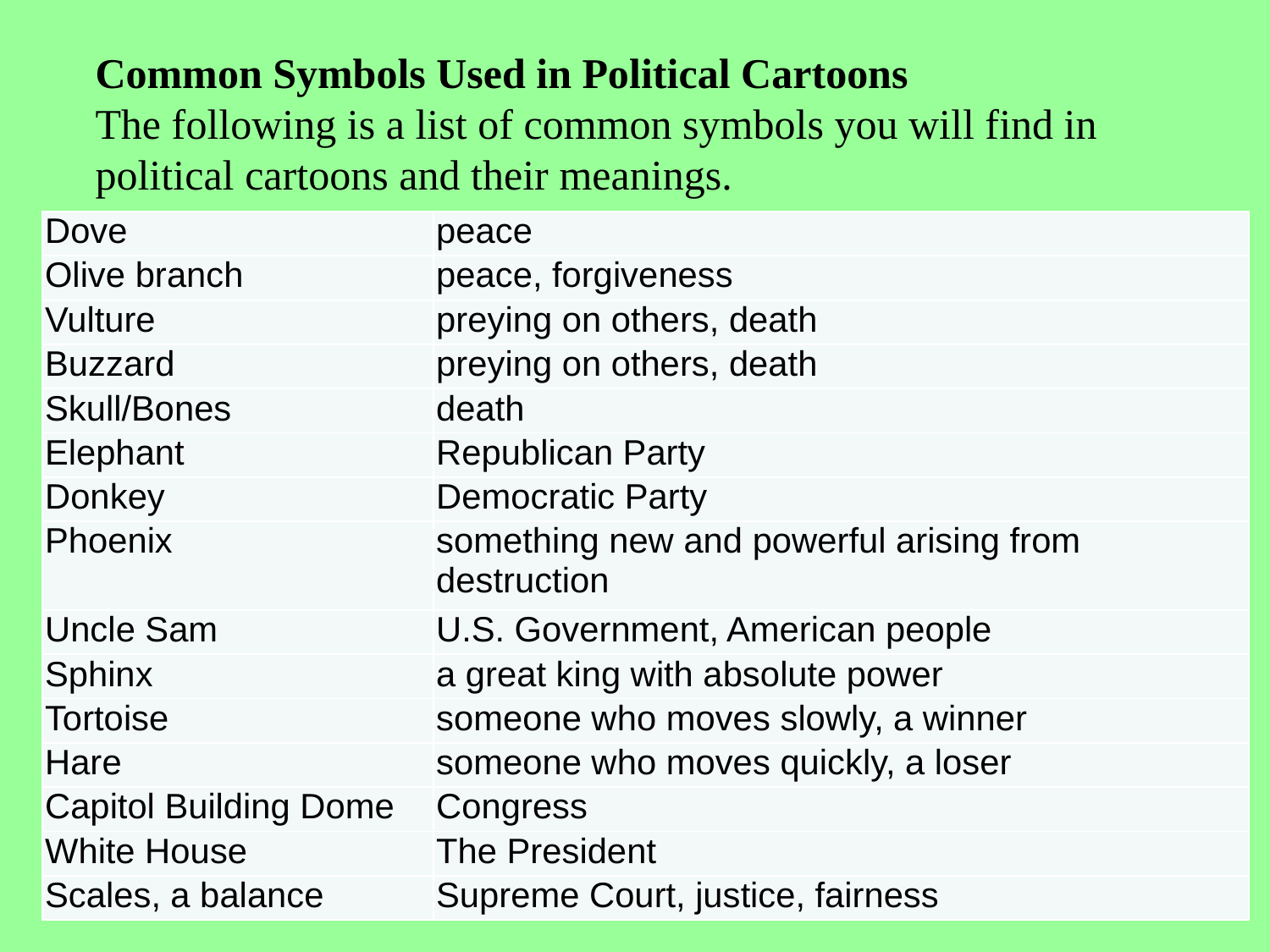

Common Symbols Used in Political Cartoons
The following is a list of common symbols you will find in political cartoons and their meanings.

| Dove | peace |
| --- | --- |
| Olive branch | peace, forgiveness |
| Vulture | preying on others, death |
| Buzzard | preying on others, death |
| Skull/Bones | death |
| Elephant | Republican Party |
| Donkey | Democratic Party |
| Phoenix | something new and powerful arising from destruction |
| Uncle Sam | U.S. Government, American people |
| Sphinx | a great king with absolute power |
| Tortoise | someone who moves slowly, a winner |
| Hare | someone who moves quickly, a loser |
| Capitol Building Dome | Congress |
| White House | The President |
| Scales, a balance | Supreme Court, justice, fairness |